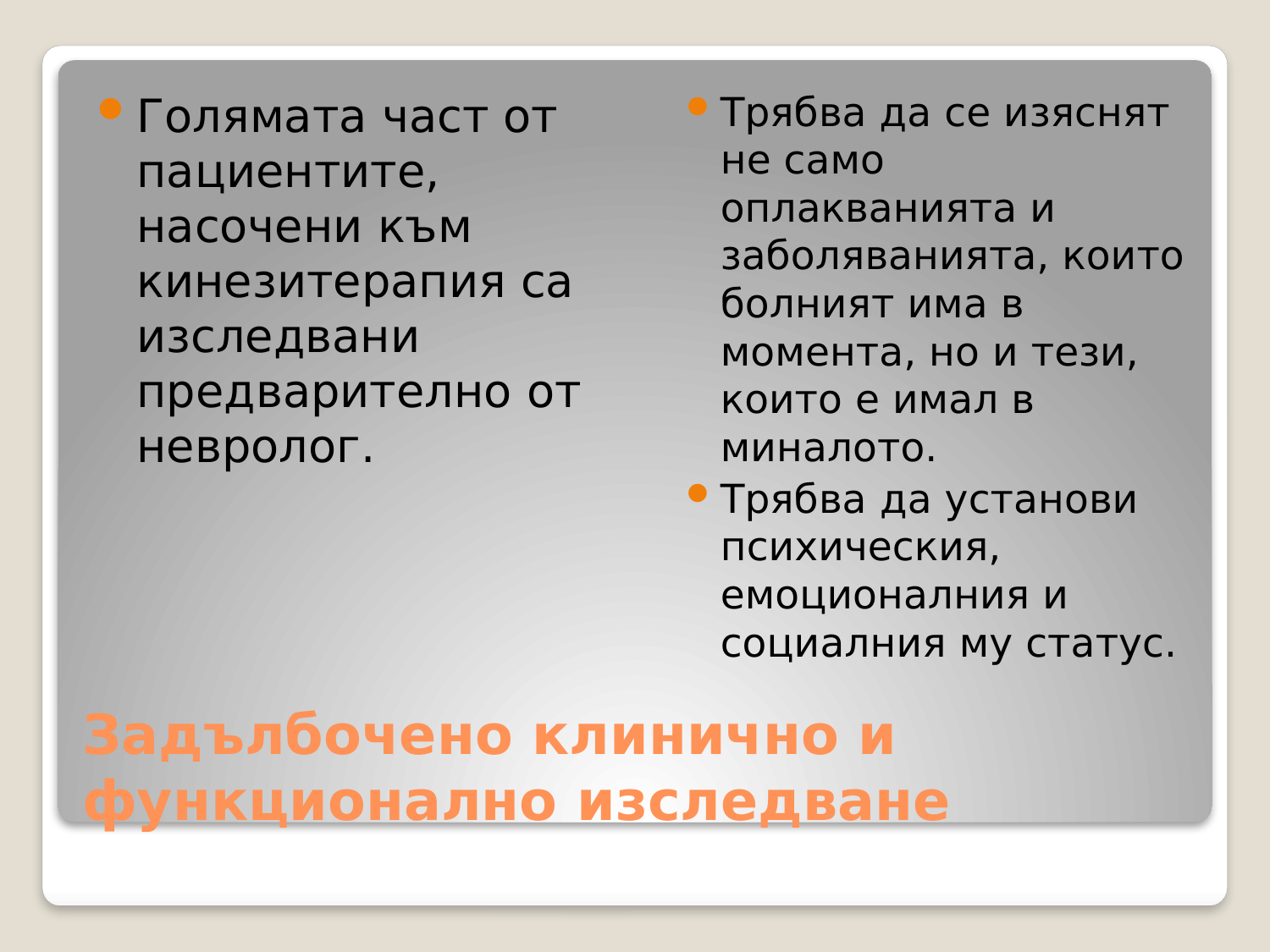

Голямата част от пациентите, насочени към кинезитерапия са изследвани предварително от невролог.

Трябва да се изяснят не само оплакванията и заболяванията, които болният има в момента, но и тези, които е имал в миналото.
Трябва да установи психическия, емоционалния и социалния му статус.
# Задълбочено клинично и функционално изследване